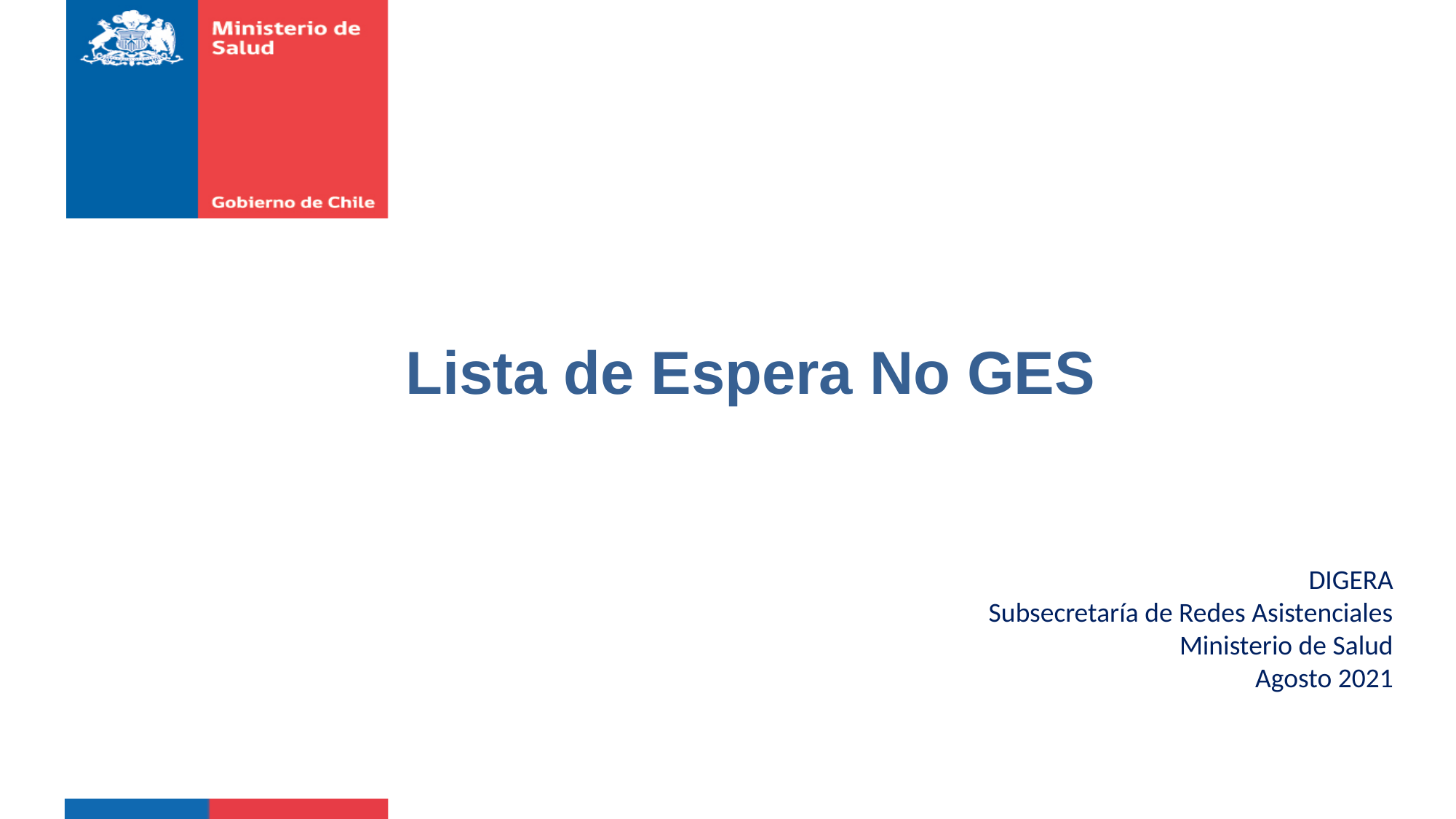

Lista de Espera No GES
DIGERA
Subsecretaría de Redes Asistenciales
Ministerio de Salud
Agosto 2021